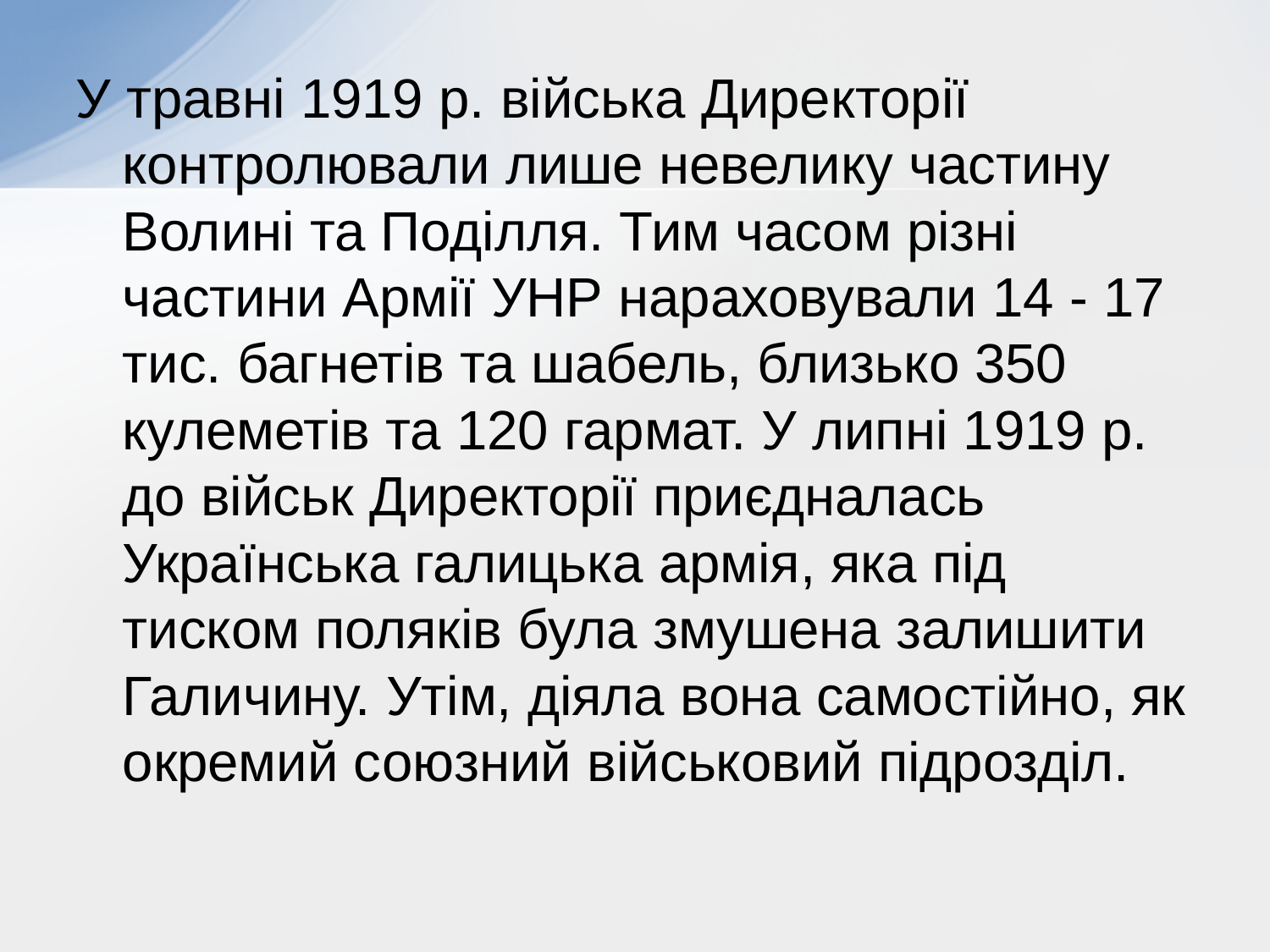

У травні 1919 р. війська Директорії контролювали лише невелику частину Волині та Поділля. Тим часом різні частини Армії УНР нараховували 14 - 17 тис. багнетів та шабель, близько 350 кулеметів та 120 гармат. У липні 1919 р. до військ Директорії приєдналась Українська галицька армія, яка під тиском поляків була змушена залишити Галичину. Утім, діяла вона самостійно, як окремий союзний військовий підрозділ.